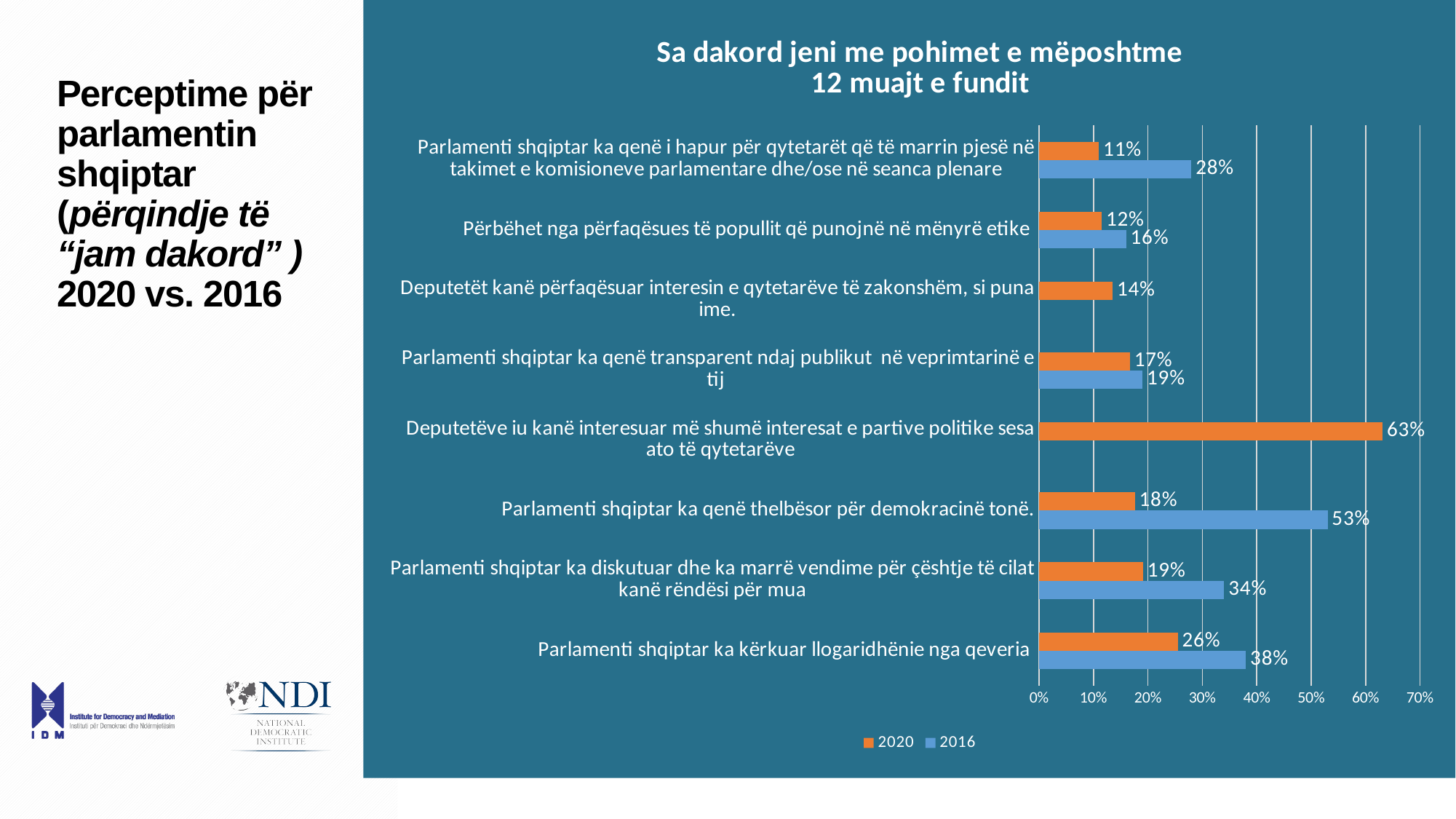

### Chart: Sa dakord jeni me pohimet e mëposhtme
12 muajt e fundit

| Category | 2016 | 2020 |
|---|---|---|
| Parlamenti shqiptar ka kërkuar llogaridhënie nga qeveria  | 0.38 | 0.255 |
| Parlamenti shqiptar ka diskutuar dhe ka marrë vendime për çështje të cilat kanë rëndësi për mua | 0.34 | 0.191 |
| Parlamenti shqiptar ka qenë thelbësor për demokracinë tonë. | 0.53 | 0.17600000000000002 |
| Deputetëve iu kanë interesuar më shumë interesat e partive politike sesa ato të qytetarëve | None | 0.631 |
| Parlamenti shqiptar ka qenë transparent ndaj publikut  në veprimtarinë e tij  | 0.19 | 0.167 |
| Deputetët kanë përfaqësuar interesin e qytetarëve të zakonshëm, si puna ime. | None | 0.135 |
| Përbëhet nga përfaqësues të popullit që punojnë në mënyrë etike  | 0.16 | 0.11499999999999999 |
| Parlamenti shqiptar ka qenë i hapur për qytetarët që të marrin pjesë në takimet e komisioneve parlamentare dhe/ose në seanca plenare | 0.28 | 0.11000000000000001 |
# Perceptime për parlamentin shqiptar (përqindje të “jam dakord” )
2020 vs. 2016